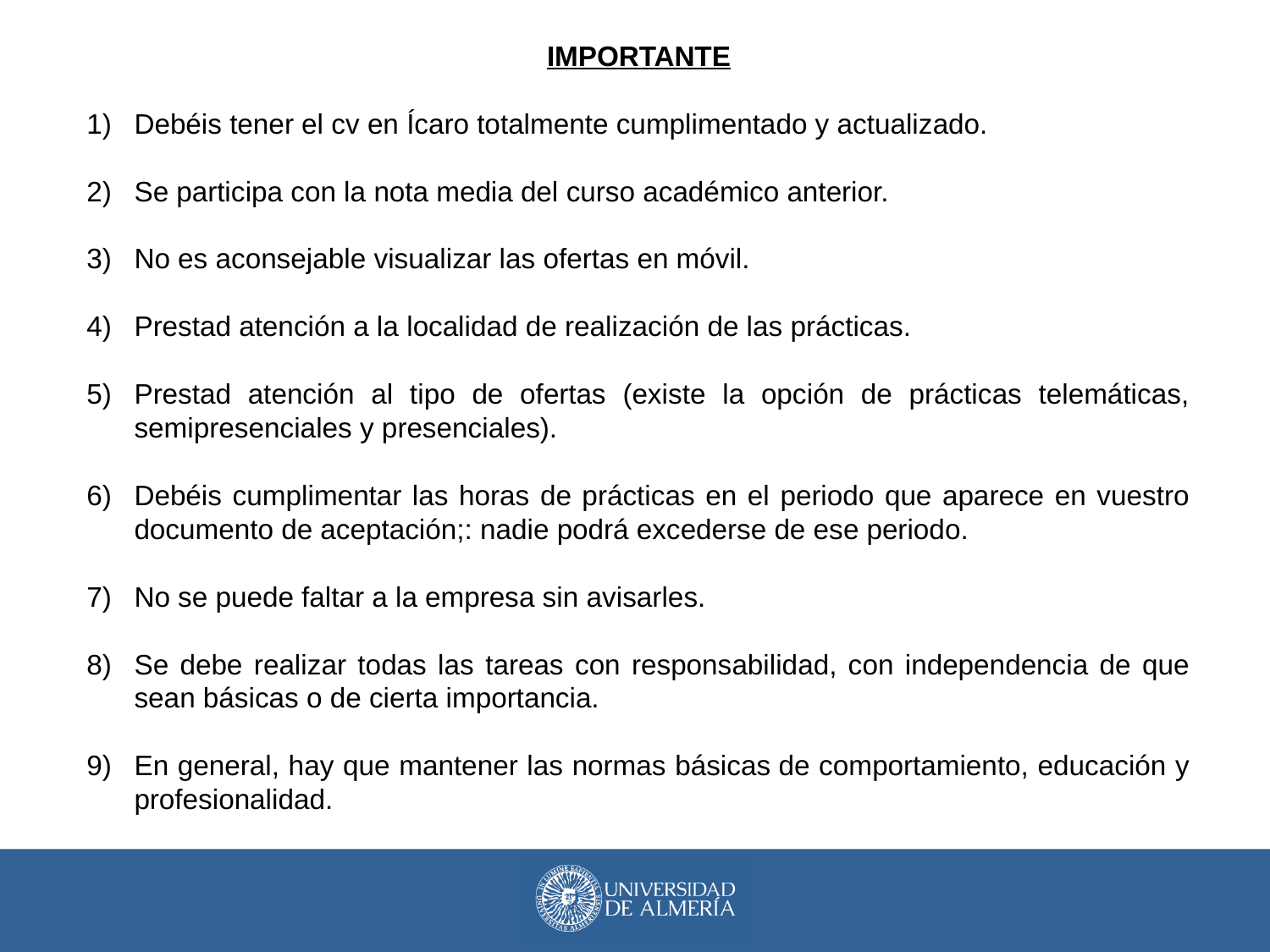

IMPORTANTE

Debéis tener el cv en Ícaro totalmente cumplimentado y actualizado.

Se participa con la nota media del curso académico anterior.

No es aconsejable visualizar las ofertas en móvil.

Prestad atención a la localidad de realización de las prácticas.

Prestad atención al tipo de ofertas (existe la opción de prácticas telemáticas, semipresenciales y presenciales).

Debéis cumplimentar las horas de prácticas en el periodo que aparece en vuestro documento de aceptación;: nadie podrá excederse de ese periodo.

No se puede faltar a la empresa sin avisarles.

Se debe realizar todas las tareas con responsabilidad, con independencia de que sean básicas o de cierta importancia.

En general, hay que mantener las normas básicas de comportamiento, educación y profesionalidad.